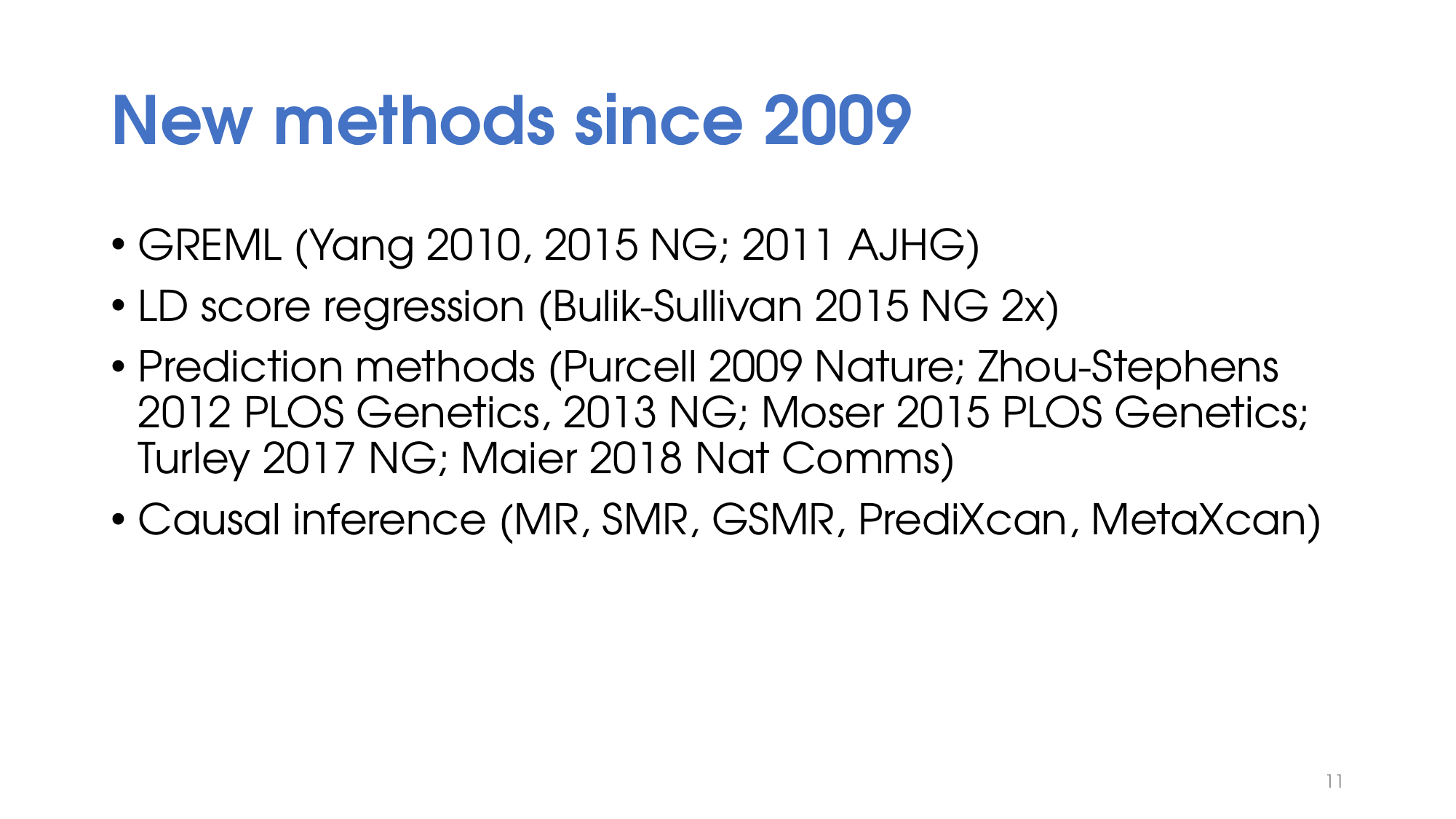

# New methods since 2009
GREML (Yang 2010, 2015 NG; 2011 AJHG)
LD score regression (Bulik-Sullivan 2015 NG 2x)
Prediction methods (Purcell 2009 Nature; Zhou-Stephens 2012 PLOS Genetics, 2013 NG; Moser 2015 PLOS Genetics; Turley 2017 NG; Maier 2018 Nat Comms)
Causal inference (MR, SMR, GSMR, PrediXcan, MetaXcan)

11